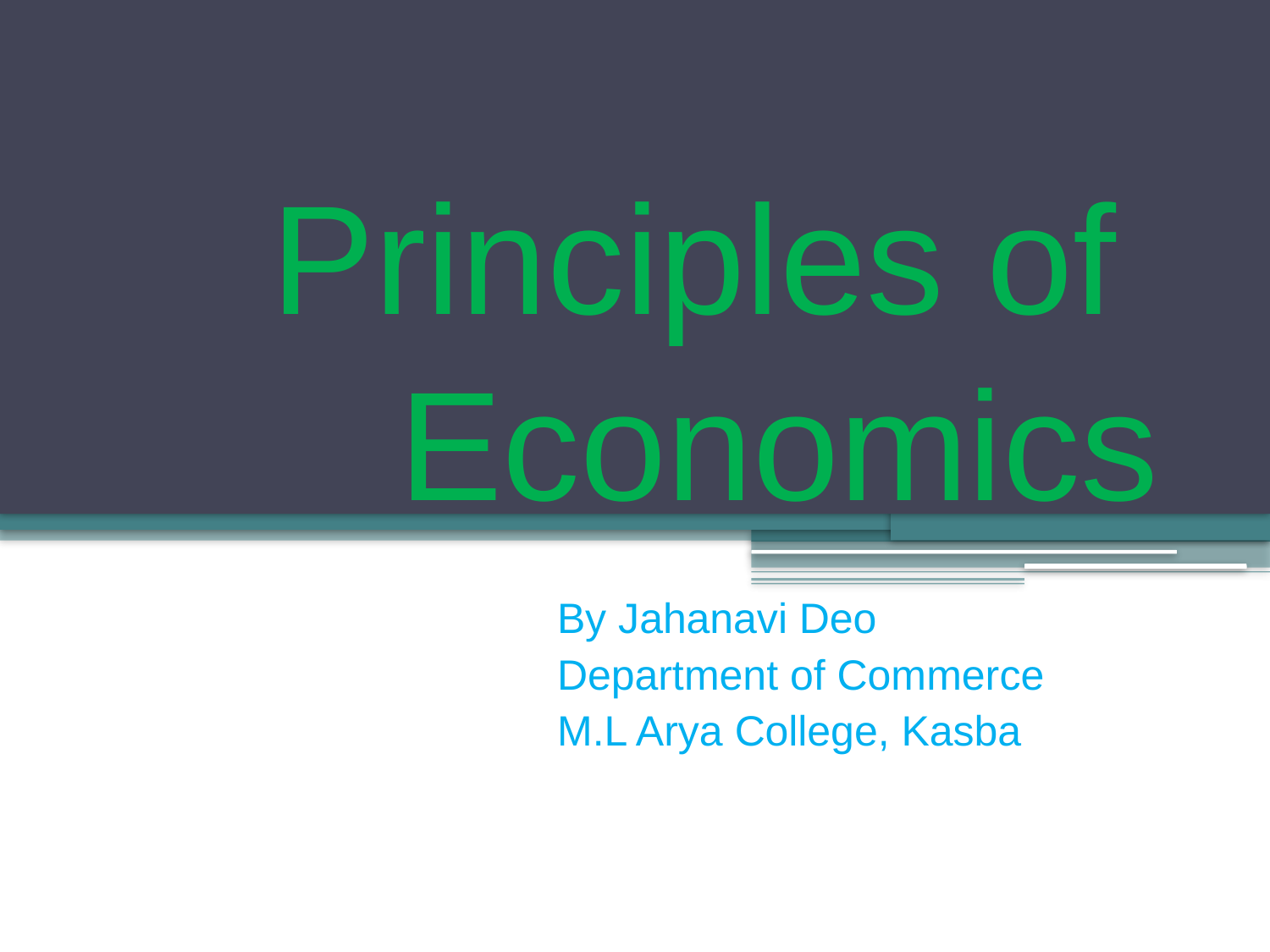

# Principles of            Economics
By Jahanavi Deo
Department of Commerce
M.L Arya College, Kasba